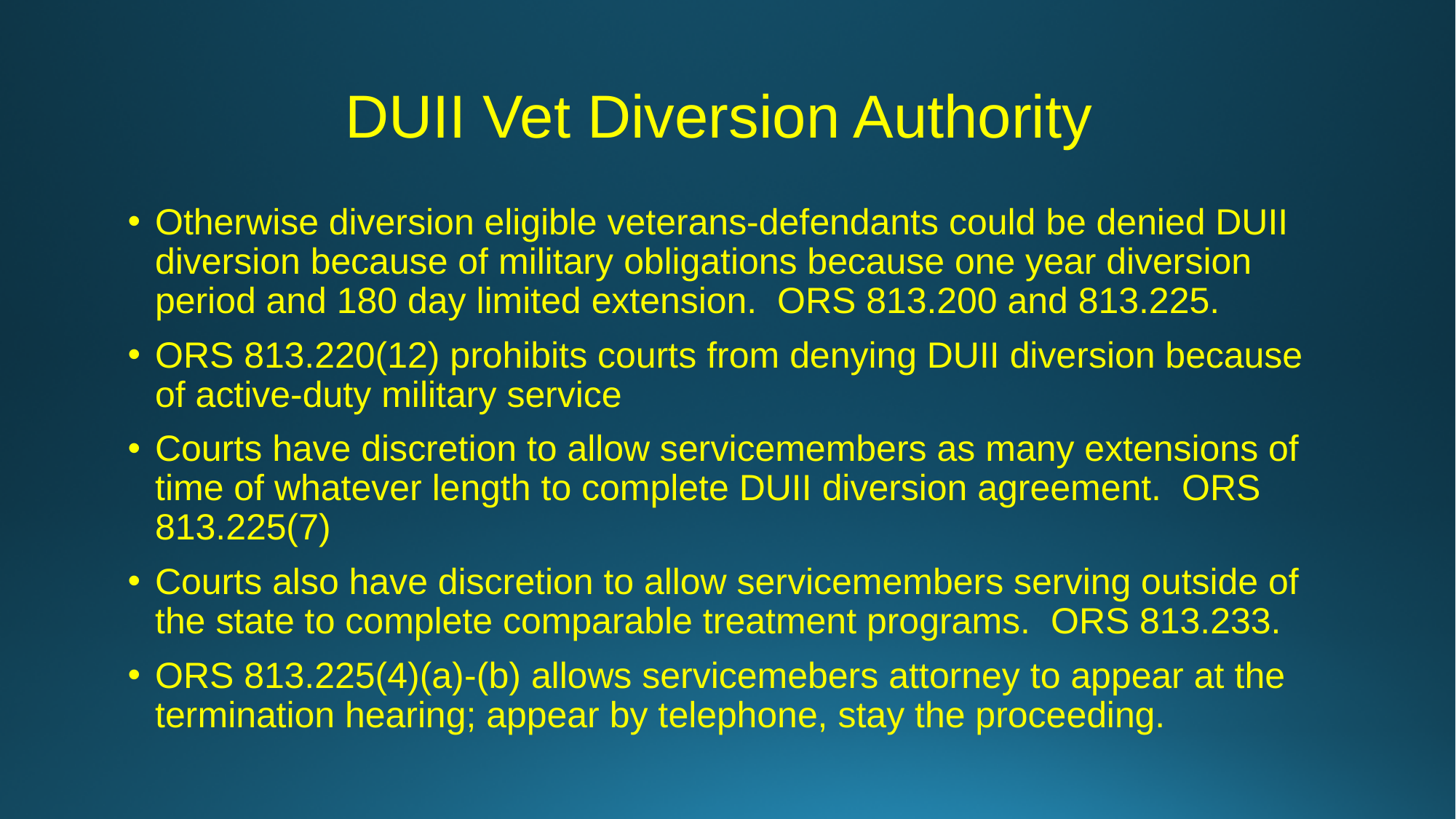

# DUII Vet Diversion Authority
Otherwise diversion eligible veterans-defendants could be denied DUII diversion because of military obligations because one year diversion period and 180 day limited extension.  ORS 813.200 and 813.225.
ORS 813.220(12) prohibits courts from denying DUII diversion because of active-duty military service
Courts have discretion to allow servicemembers as many extensions of time of whatever length to complete DUII diversion agreement.  ORS 813.225(7)
Courts also have discretion to allow servicemembers serving outside of the state to complete comparable treatment programs.  ORS 813.233.
ORS 813.225(4)(a)-(b) allows servicemebers attorney to appear at the termination hearing; appear by telephone, stay the proceeding.